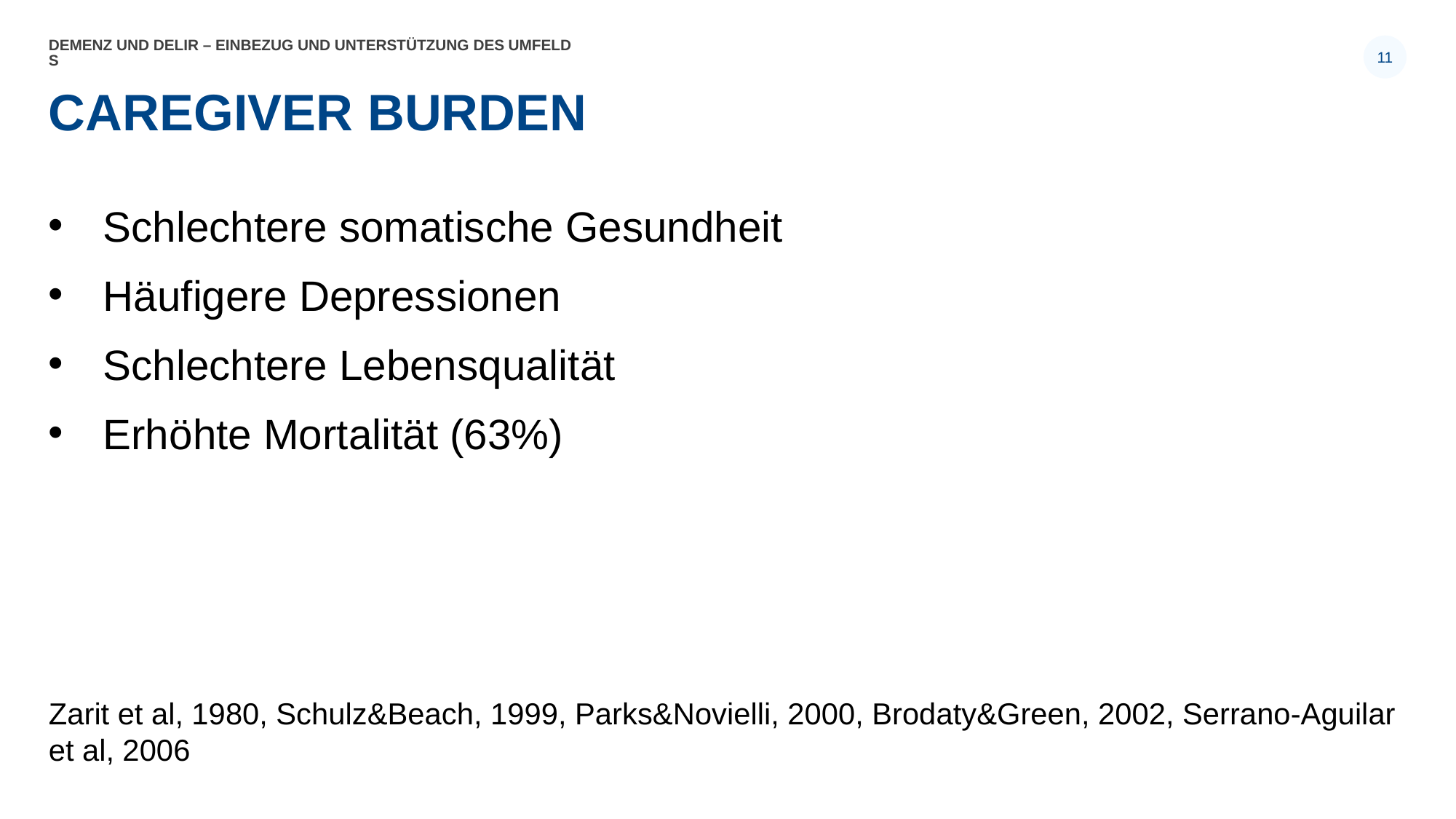

Demenz und Delir – Einbezug und Unterstützung des Umfelds
11
# Caregiver burden
Schlechtere somatische Gesundheit
Häufigere Depressionen
Schlechtere Lebensqualität
Erhöhte Mortalität (63%)

Zarit et al, 1980, Schulz&Beach, 1999, Parks&Novielli, 2000, Brodaty&Green, 2002, Serrano-Aguilar et al, 2006